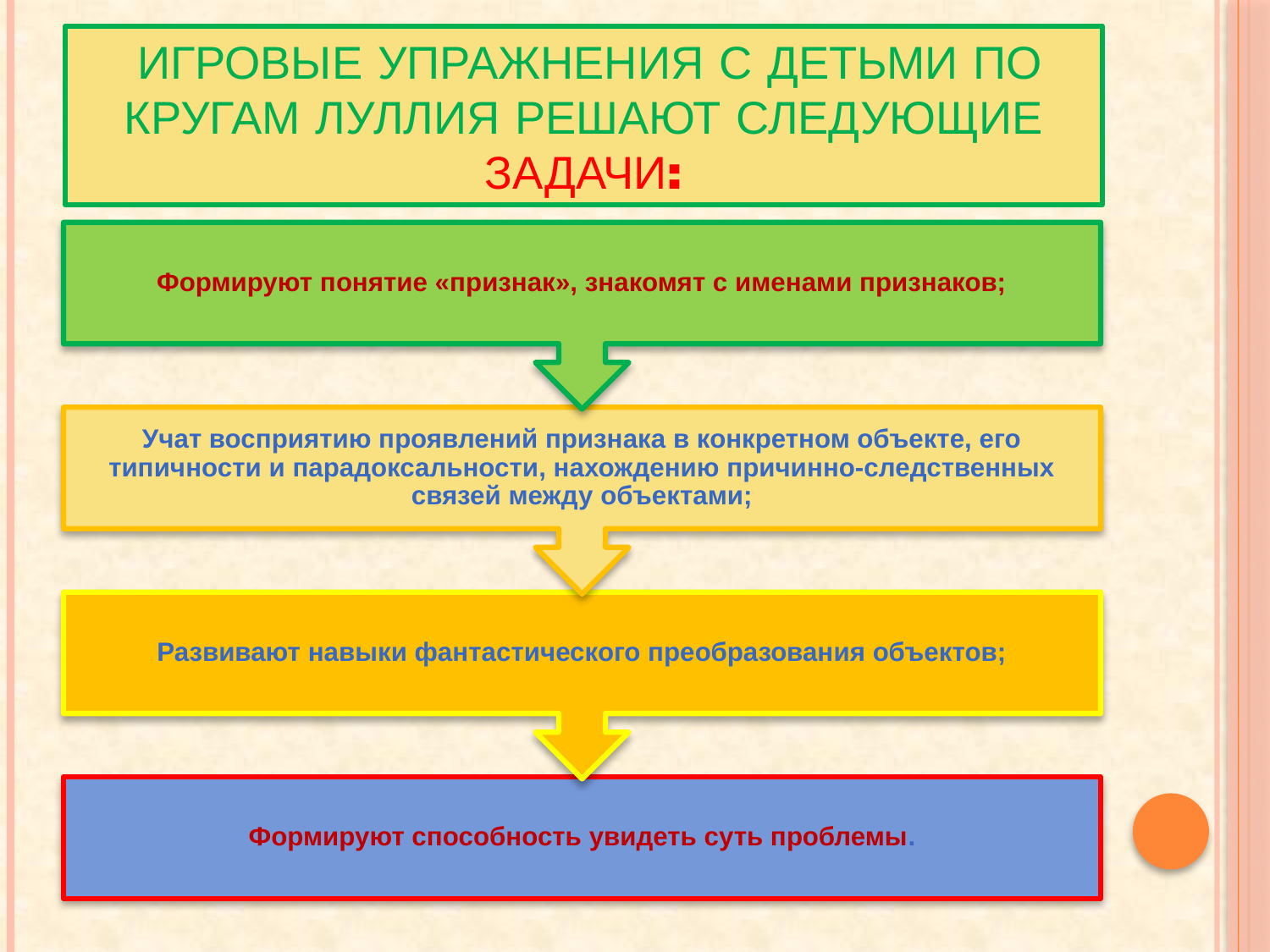

# Игровые упражнения с детьми по кругам Луллия решают следующие задачи:
Формируют способность увидеть суть проблемы.
Развивают навыки фантастического преобразования объектов;
Учат восприятию проявлений признака в конкретном объекте, его типичности и парадоксальности, нахождению причинно-следственных связей между объектами;
Формируют понятие «признак», знакомят с именами признаков;